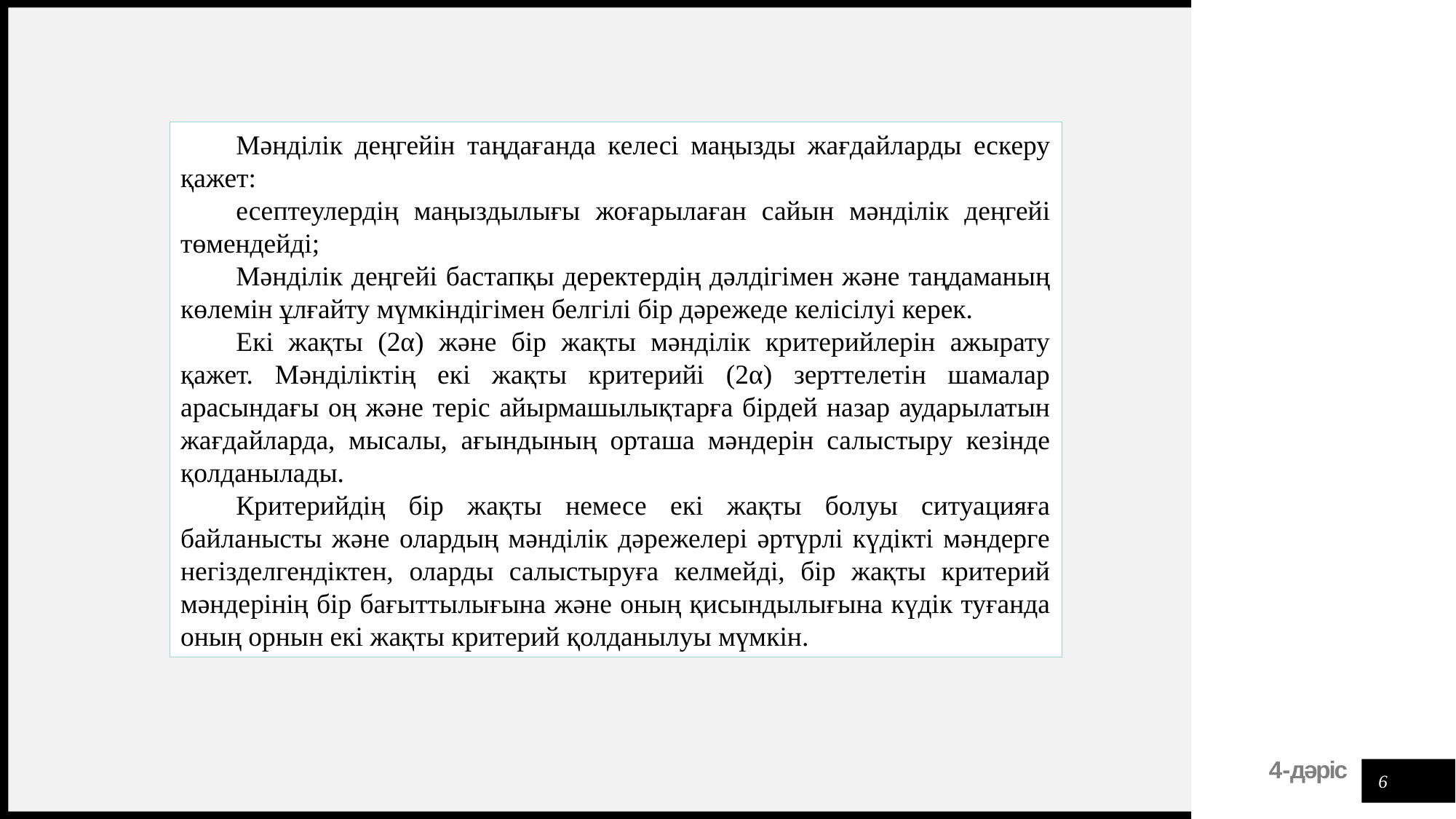

Мәнділік деңгейін таңдағанда келесі маңызды жағдайларды ескеру қажет:
есептеулердің маңыздылығы жоғарылаған сайын мәнділік деңгейі төмендейді;
Мәнділік деңгейі бастапқы деректердің дәлдігімен және таңдаманың көлемін ұлғайту мүмкіндігімен белгілі бір дәрежеде келісілуі керек.
Екі жақты (2α) және бір жақты мәнділік критерийлерін ажырату қажет. Мәнділіктің екі жақты критерийі (2α) зерттелетін шамалар арасындағы оң және теріс айырмашылықтарға бірдей назар аударылатын жағдайларда, мысалы, ағындының орташа мәндерін салыстыру кезінде қолданылады.
Критерийдің бір жақты немесе екі жақты болуы ситуацияға байланысты және олардың мәнділік дәрежелері әртүрлі күдікті мәндерге негізделгендіктен, оларды салыстыруға келмейді, бір жақты критерий мәндерінің бір бағыттылығына және оның қисындылығына күдік туғанда оның орнын екі жақты критерий қолданылуы мүмкін.
6